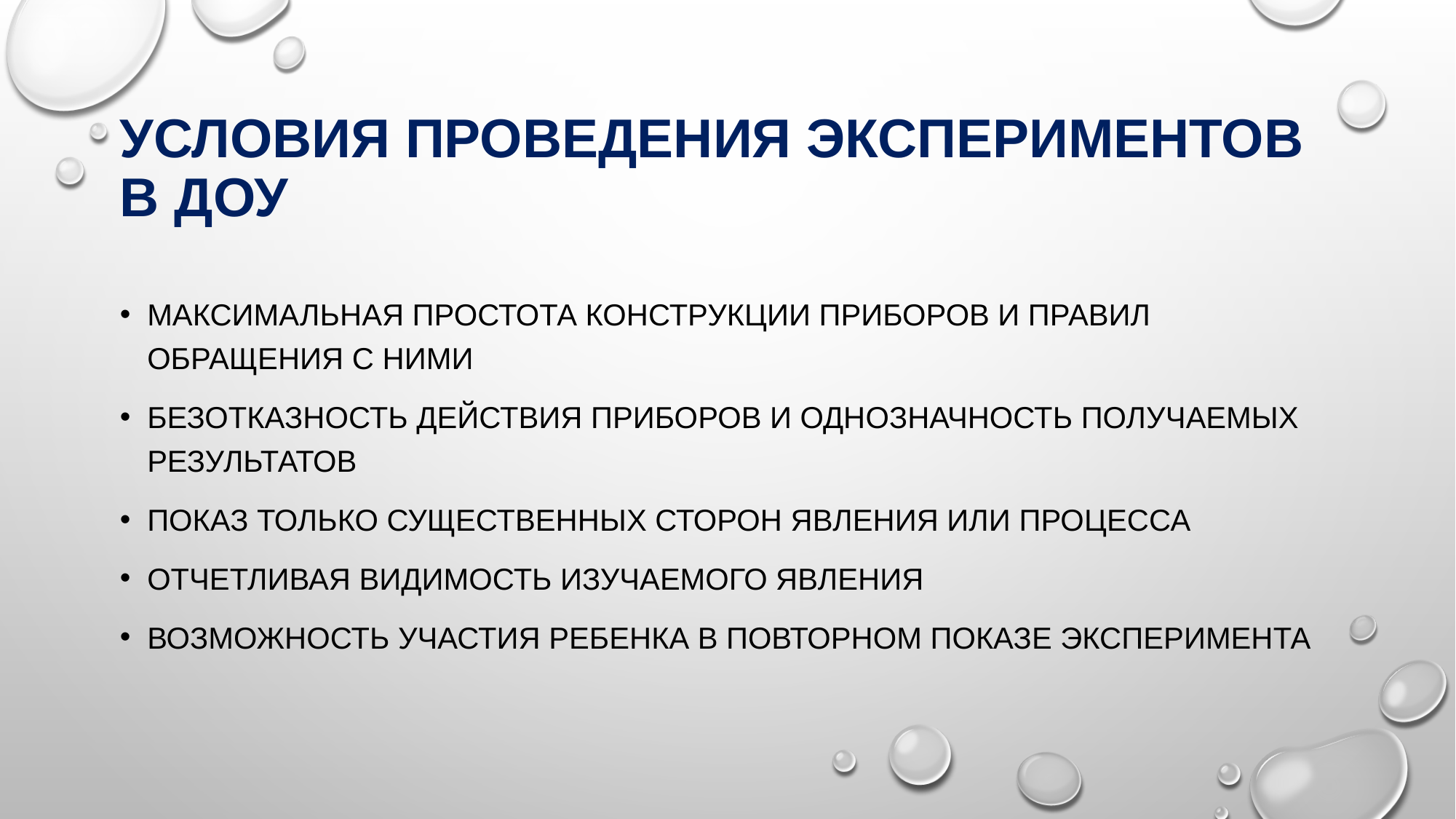

# Условия проведения экспериментов в ДОУ
Максимальная простота конструкции приборов и правил обращения с ними
Безотказность действия приборов и однозначность полу­чаемых результатов
Показ только существенных сторон явления или про­цесса
Отчетливая видимость изучаемого явления
Возможность участия ребенка в повторном показе экс­перимента